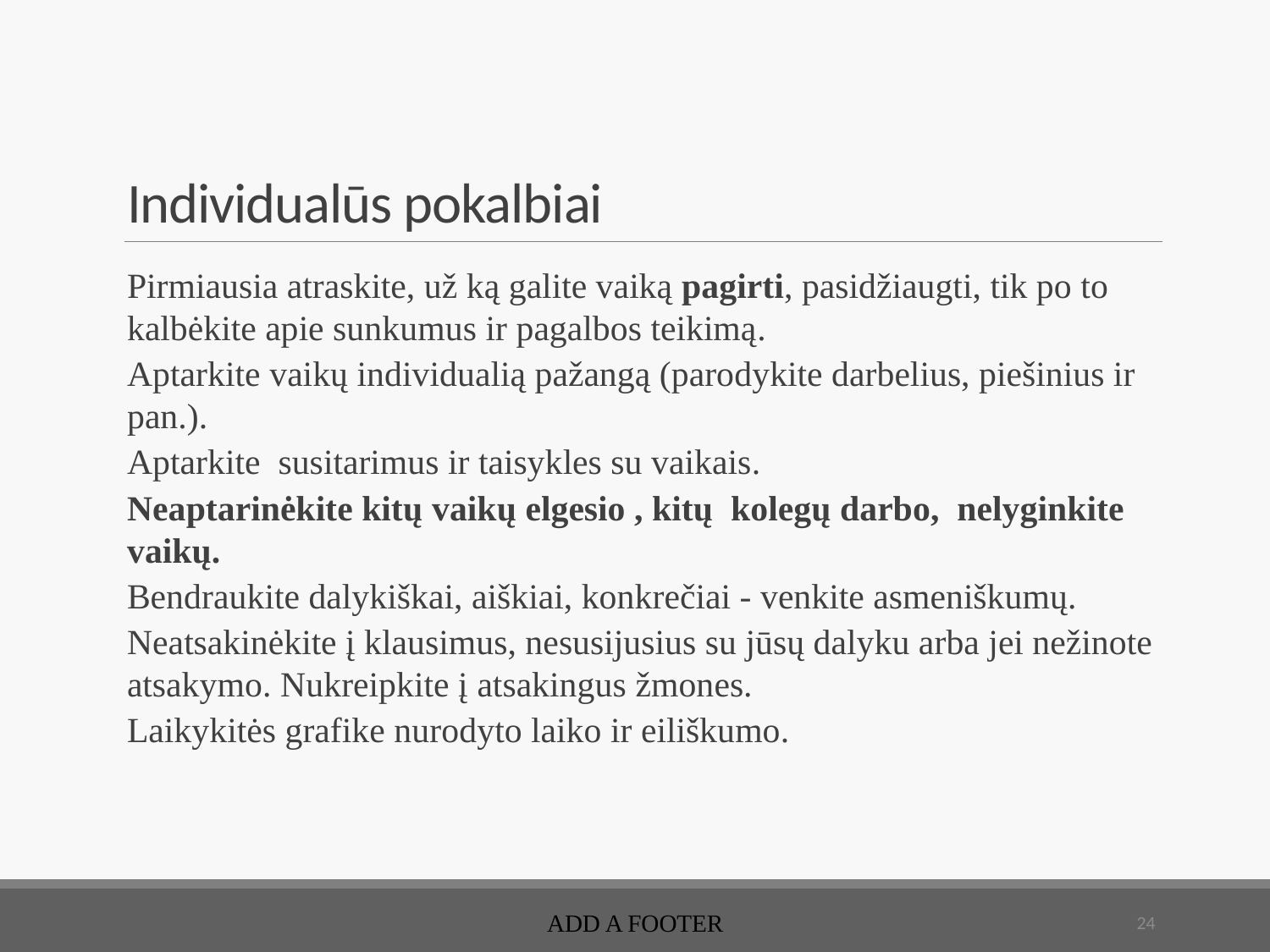

# Individualūs pokalbiai
Pirmiausia atraskite, už ką galite vaiką pagirti, pasidžiaugti, tik po to kalbėkite apie sunkumus ir pagalbos teikimą.
Aptarkite vaikų individualią pažangą (parodykite darbelius, piešinius ir pan.).
Aptarkite  susitarimus ir taisykles su vaikais.
Neaptarinėkite kitų vaikų elgesio , kitų  kolegų darbo,  nelyginkite vaikų.
Bendraukite dalykiškai, aiškiai, konkrečiai - venkite asmeniškumų.
Neatsakinėkite į klausimus, nesusijusius su jūsų dalyku arba jei nežinote atsakymo. Nukreipkite į atsakingus žmones.
Laikykitės grafike nurodyto laiko ir eiliškumo.

ADD A FOOTER
24